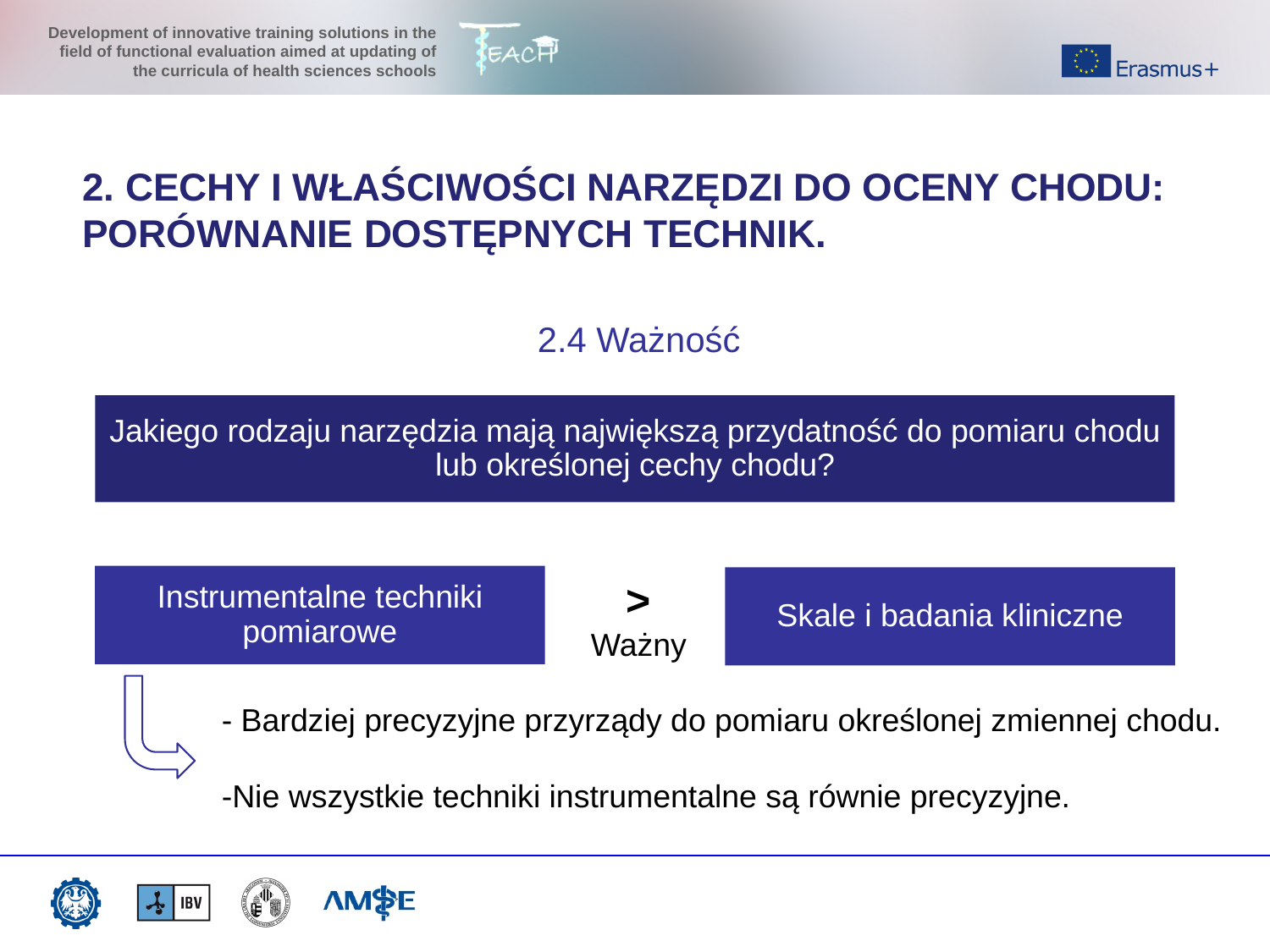

2. CECHY I WŁAŚCIWOŚCI NARZĘDZI DO OCENY CHODU: PORÓWNANIE DOSTĘPNYCH TECHNIK.
2.4 Ważność
Jakiego rodzaju narzędzia mają największą przydatność do pomiaru chodu lub określonej cechy chodu?
Instrumentalne techniki pomiarowe
>
Ważny
Skale i badania kliniczne

- Bardziej precyzyjne przyrządy do pomiaru określonej zmiennej chodu.

-Nie wszystkie techniki instrumentalne są równie precyzyjne.